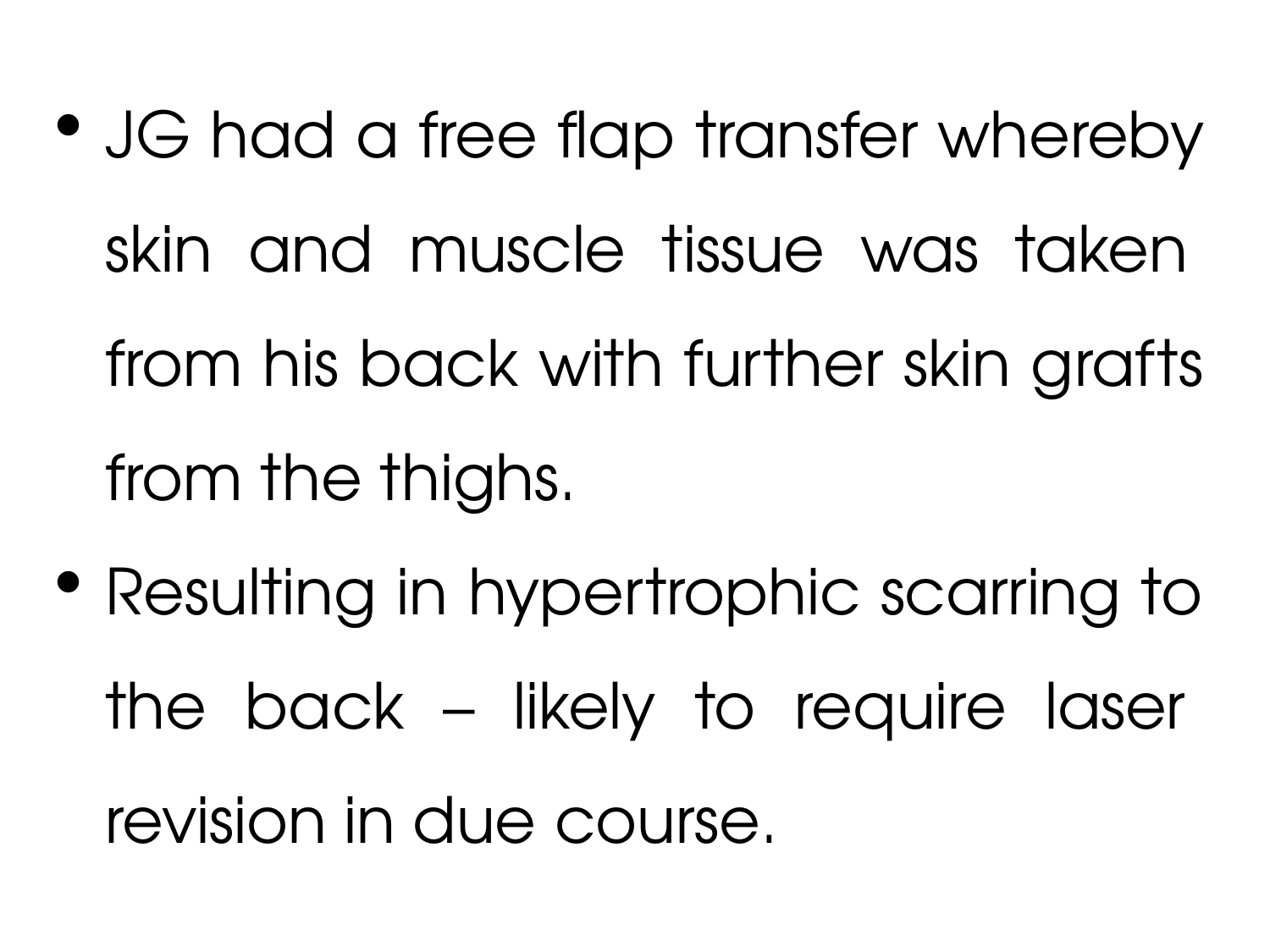

JG had a free flap transfer whereby  skin and muscle tissue was taken  from his back with further skin grafts  from the thighs.
Resulting in hypertrophic scarring to  the back – likely to require laser  revision in due course.